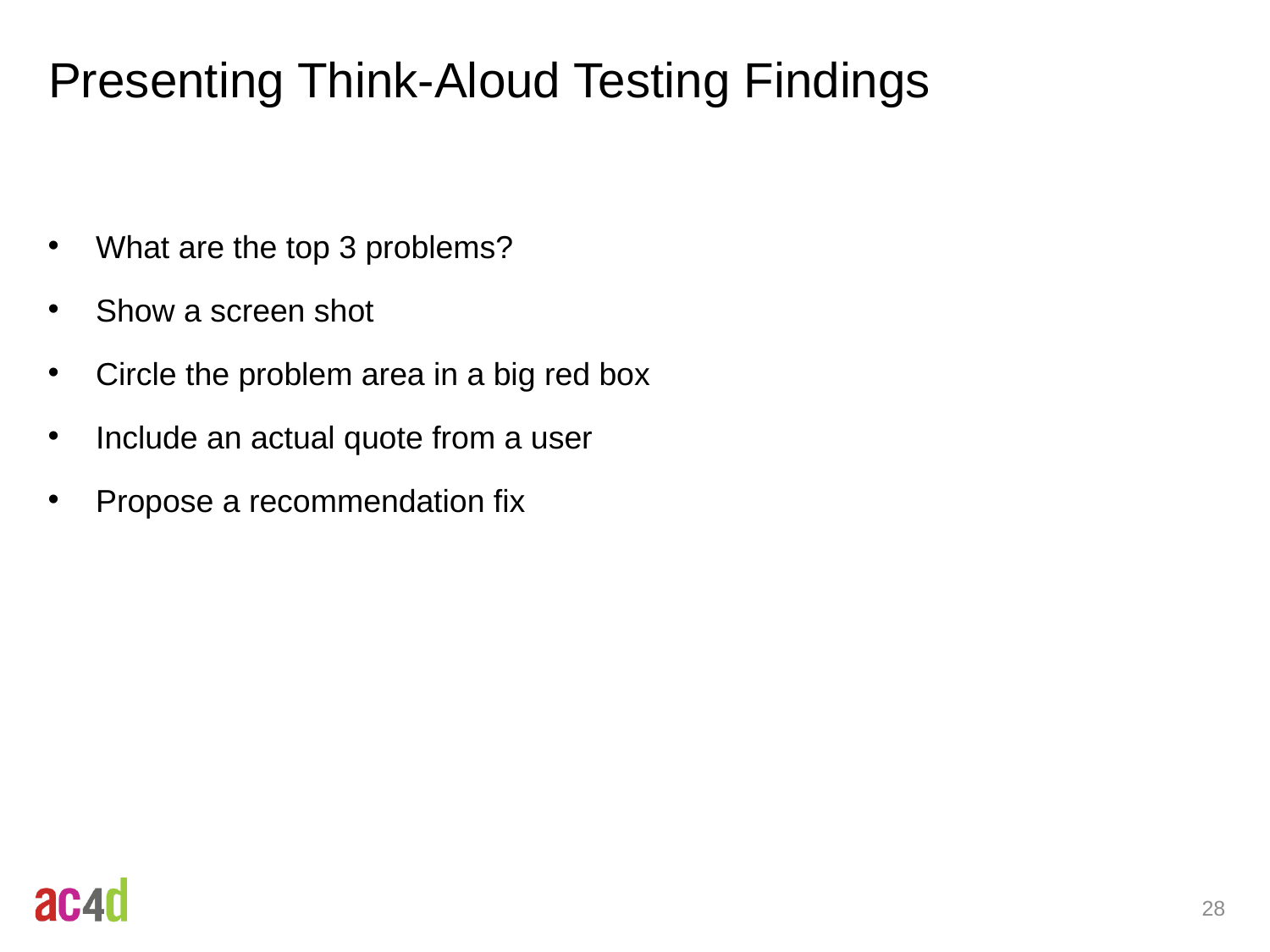

# Presenting Think-Aloud Testing Findings
What are the top 3 problems?
Show a screen shot
Circle the problem area in a big red box
Include an actual quote from a user
Propose a recommendation fix
28